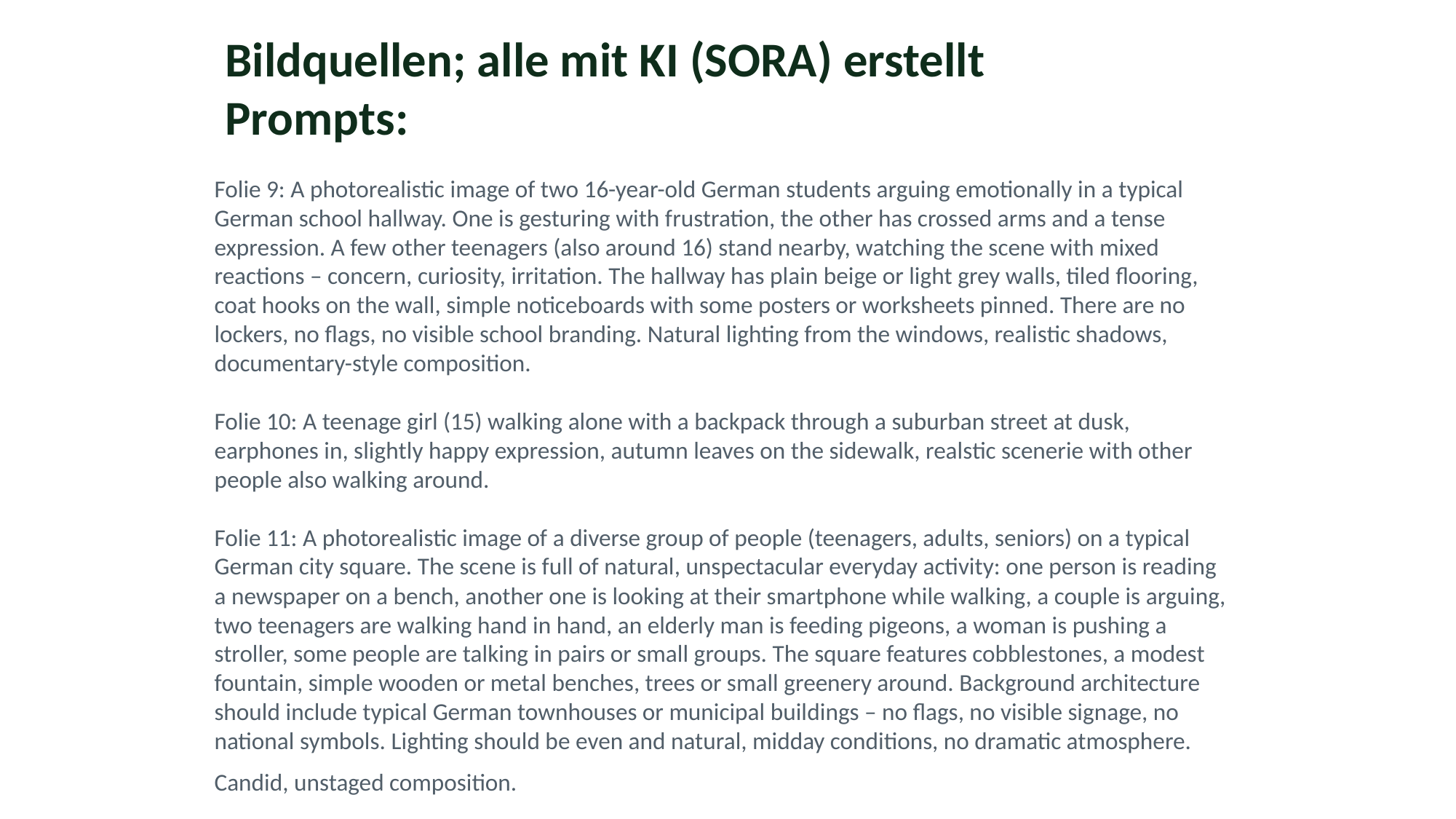

Bildquellen; alle mit KI (SORA) erstellt
Prompts:
Folie 9: A photorealistic image of two 16-year-old German students arguing emotionally in a typical German school hallway. One is gesturing with frustration, the other has crossed arms and a tense expression. A few other teenagers (also around 16) stand nearby, watching the scene with mixed reactions – concern, curiosity, irritation. The hallway has plain beige or light grey walls, tiled flooring, coat hooks on the wall, simple noticeboards with some posters or worksheets pinned. There are no lockers, no flags, no visible school branding. Natural lighting from the windows, realistic shadows, documentary-style composition.

Folie 10: A teenage girl (15) walking alone with a backpack through a suburban street at dusk, earphones in, slightly happy expression, autumn leaves on the sidewalk, realstic scenerie with other people also walking around.

Folie 11: A photorealistic image of a diverse group of people (teenagers, adults, seniors) on a typical German city square. The scene is full of natural, unspectacular everyday activity: one person is reading a newspaper on a bench, another one is looking at their smartphone while walking, a couple is arguing, two teenagers are walking hand in hand, an elderly man is feeding pigeons, a woman is pushing a stroller, some people are talking in pairs or small groups. The square features cobblestones, a modest fountain, simple wooden or metal benches, trees or small greenery around. Background architecture should include typical German townhouses or municipal buildings – no flags, no visible signage, no national symbols. Lighting should be even and natural, midday conditions, no dramatic atmosphere. Candid, unstaged composition.